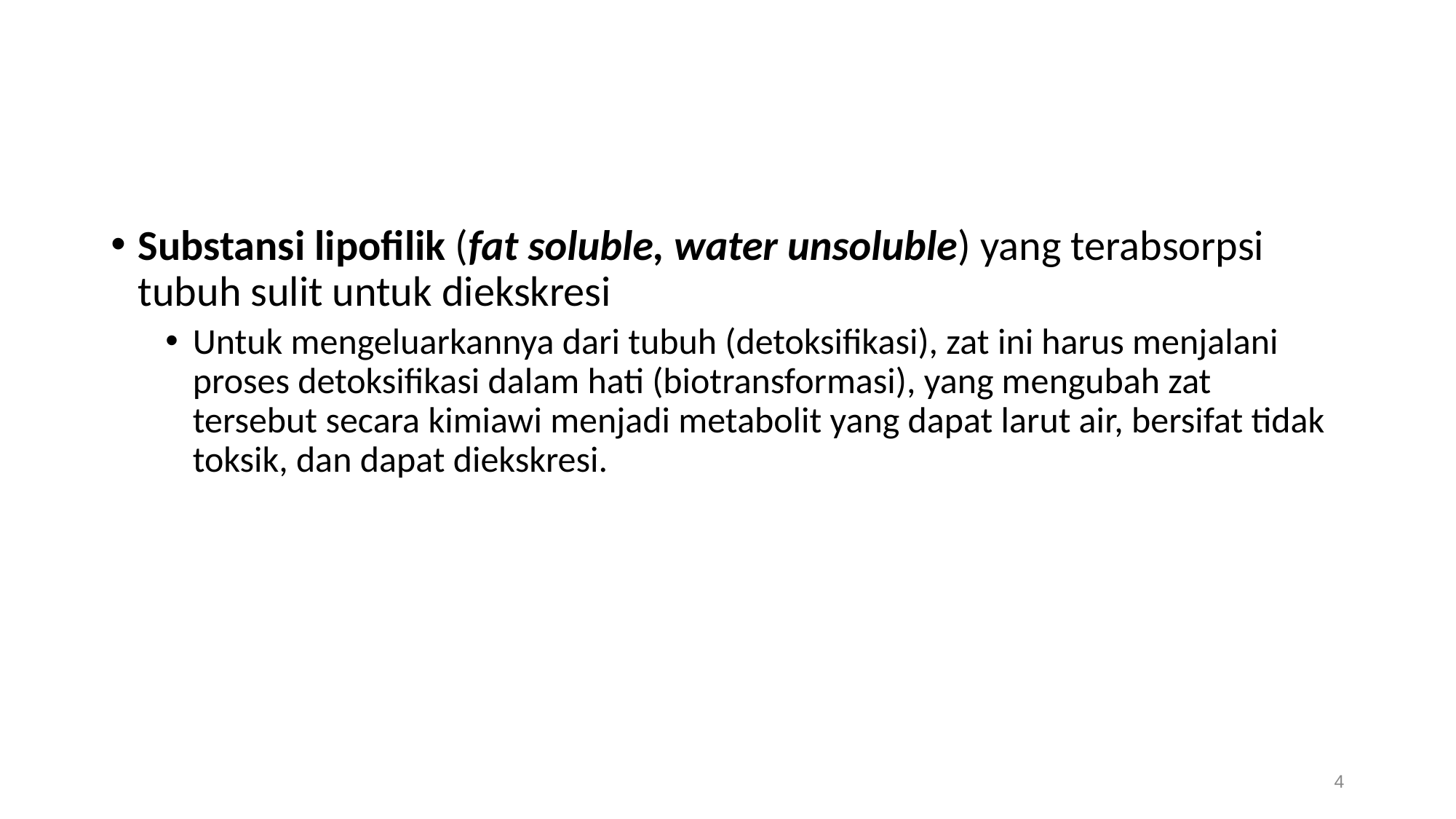

#
Substansi lipofilik (fat soluble, water unsoluble) yang terabsorpsi tubuh sulit untuk diekskresi
Untuk mengeluarkannya dari tubuh (detoksifikasi), zat ini harus menjalani proses detoksifikasi dalam hati (biotransformasi), yang mengubah zat tersebut secara kimiawi menjadi metabolit yang dapat larut air, bersifat tidak toksik, dan dapat diekskresi.

4